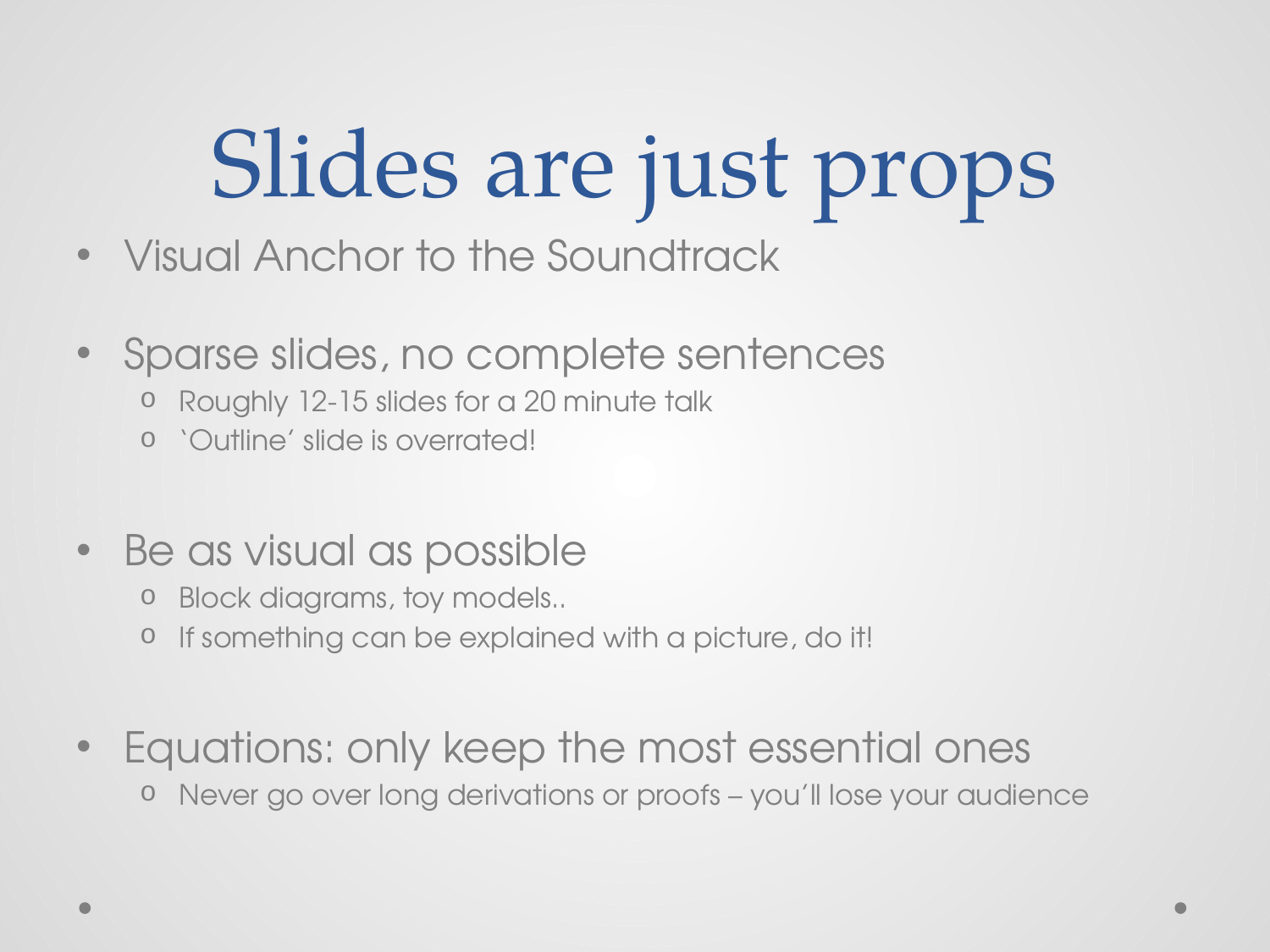

# Slides are just props
Visual Anchor to the Soundtrack

Sparse slides, no complete sentences
Roughly 12-15 slides for a 20 minute talk
‘Outline’ slide is overrated!

Be as visual as possible
Block diagrams, toy models..
If something can be explained with a picture, do it!

Equations: only keep the most essential ones
Never go over long derivations or proofs – you’ll lose your audience